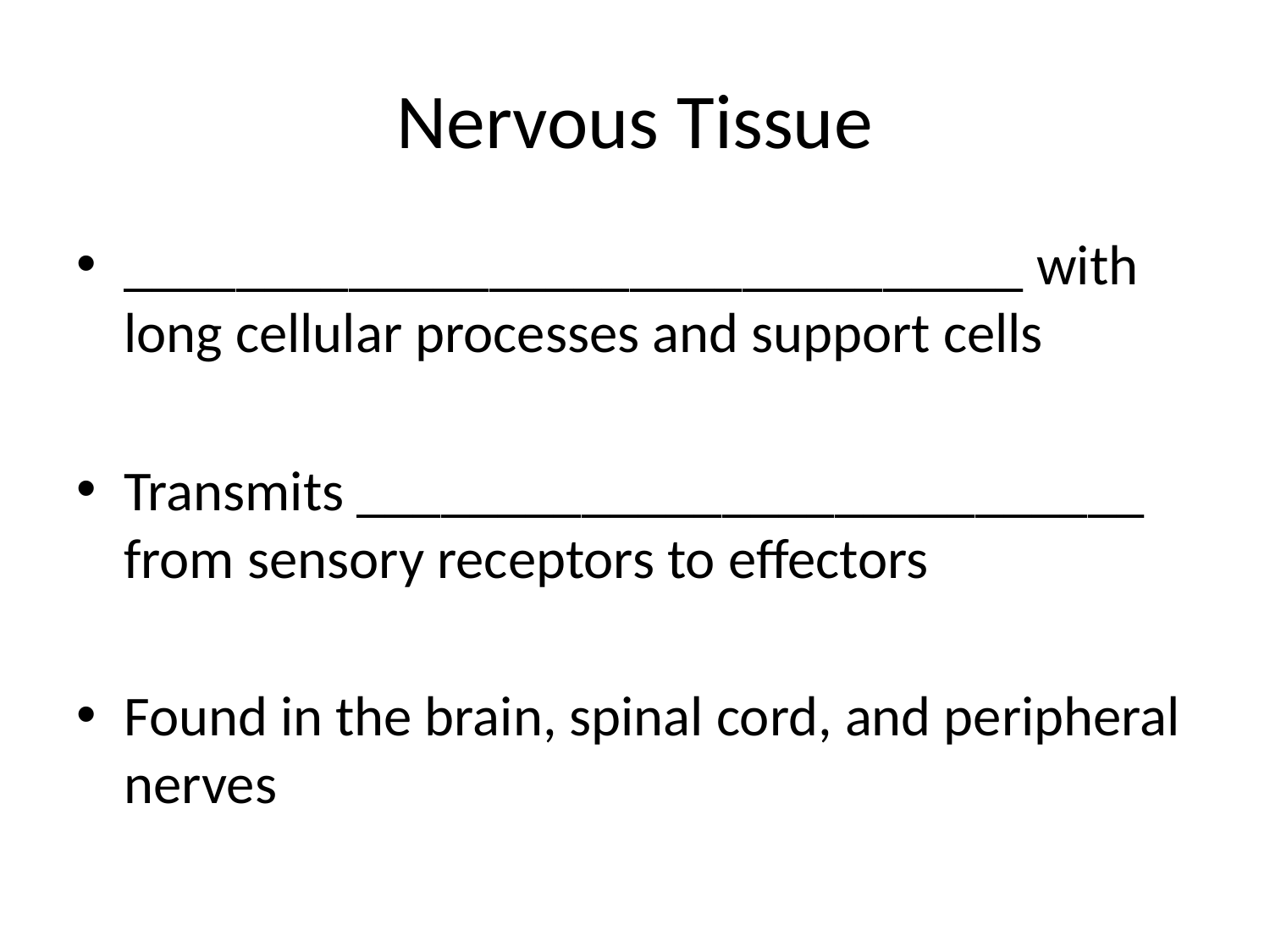

# Nervous Tissue
________________________________ with long cellular processes and support cells

Transmits ____________________________ from sensory receptors to effectors

Found in the brain, spinal cord, and peripheral nerves